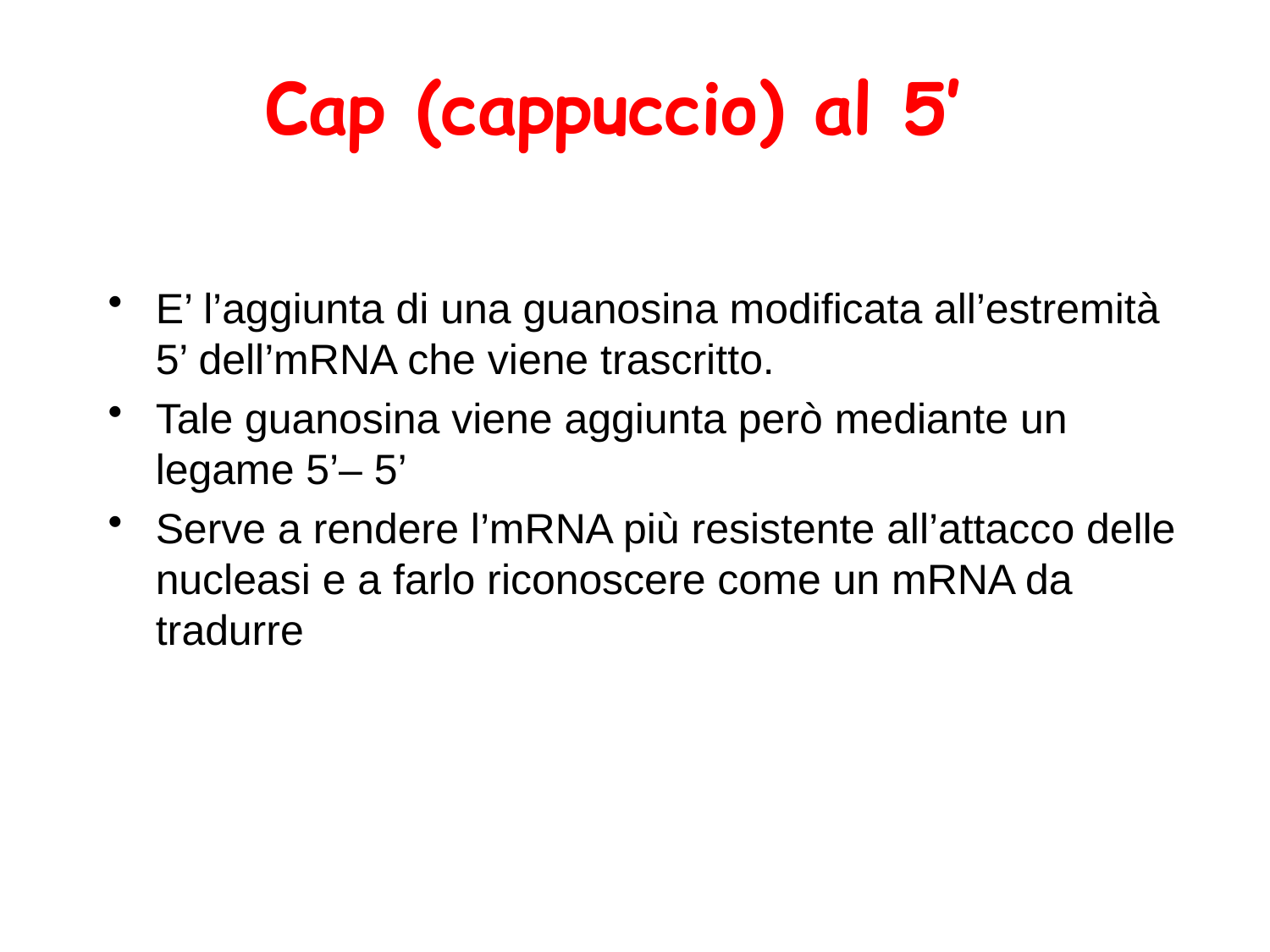

# Cap (cappuccio) al 5’
E’ l’aggiunta di una guanosina modificata all’estremità 5’ dell’mRNA che viene trascritto.
Tale guanosina viene aggiunta però mediante un legame 5’– 5’
Serve a rendere l’mRNA più resistente all’attacco delle nucleasi e a farlo riconoscere come un mRNA da tradurre